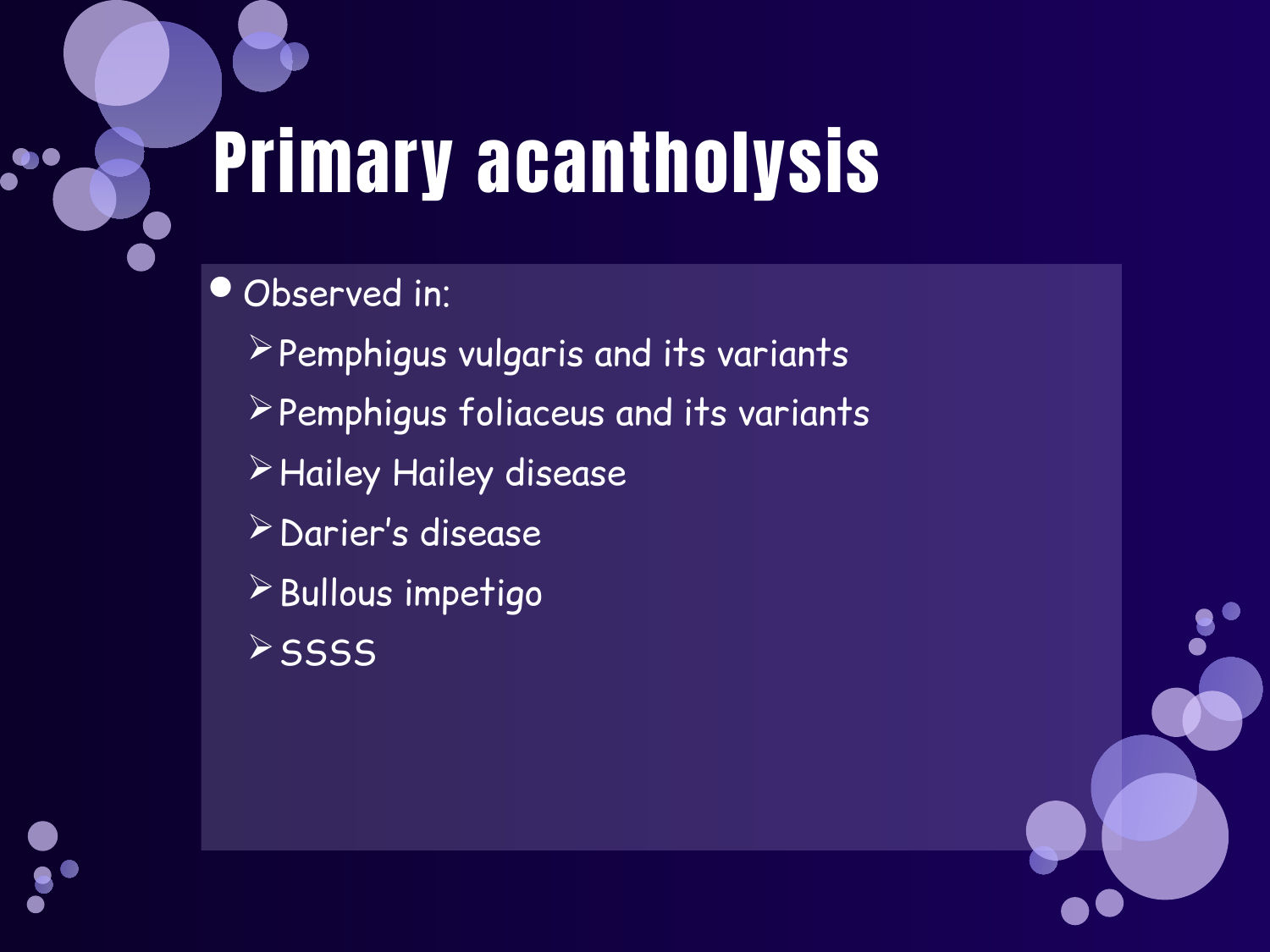

# Primary acantholysis
Observed in:
Pemphigus vulgaris and its variants
Pemphigus foliaceus and its variants
Hailey Hailey disease
Darier’s disease
Bullous impetigo
SSSS